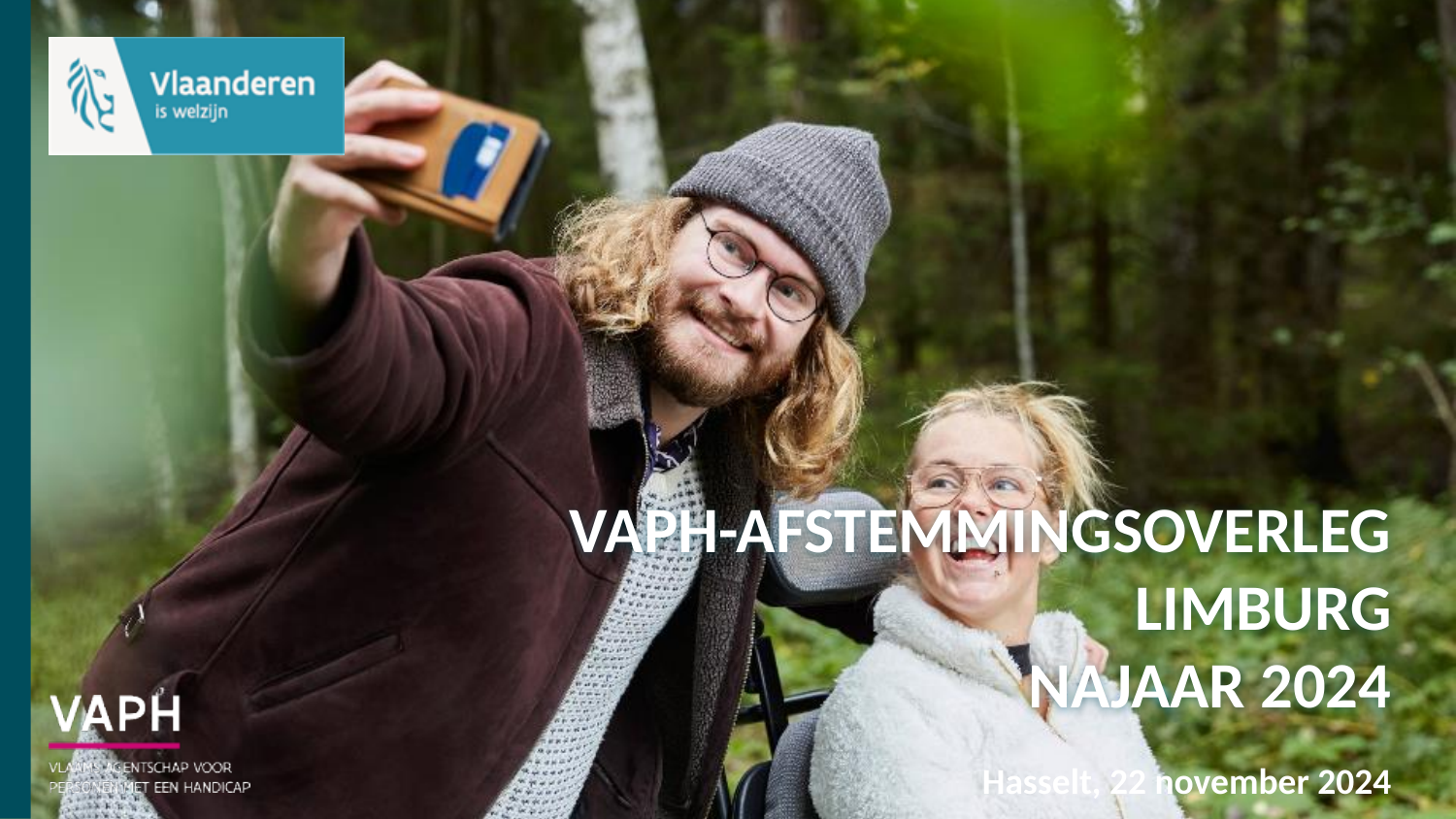

# VAPH-AFSTEMMINGSOVERLEG
LIMBURG
 NAJAAR 2024
Hasselt, 22 november 2024